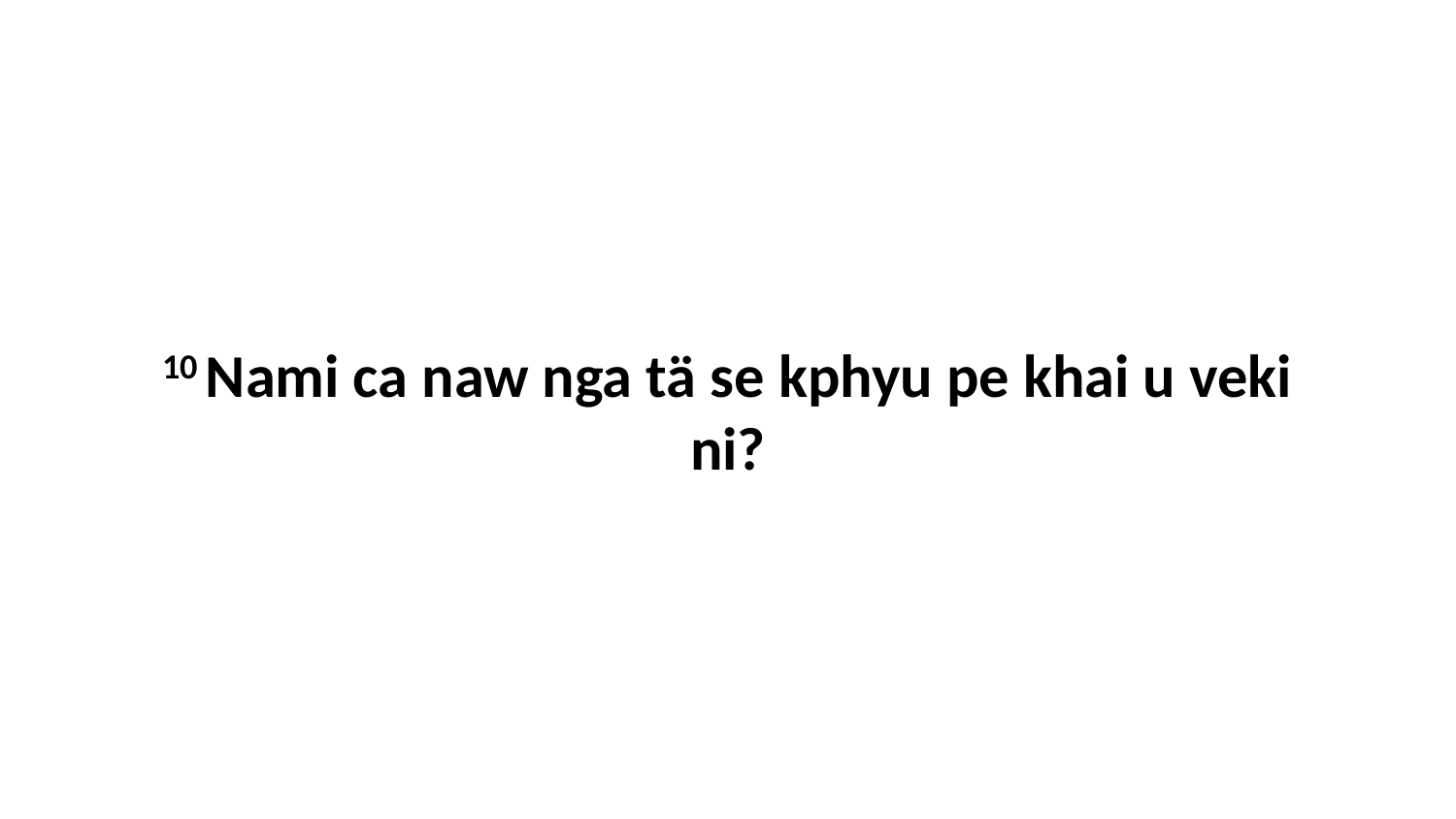

10 Nami ca naw nga tä se kphyu pe khai u veki ni?